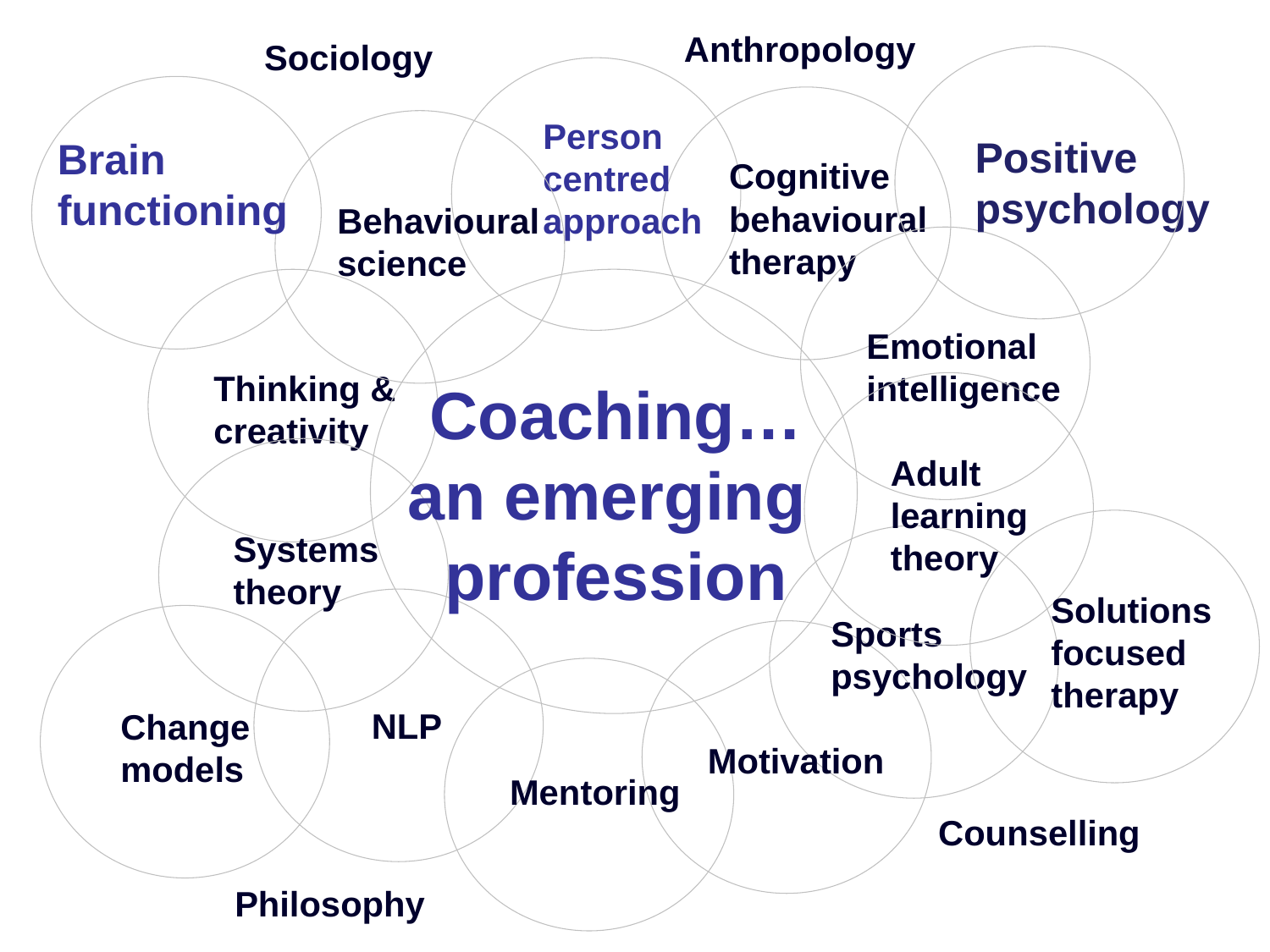

Anthropology
Sociology

Person
centred
approach

Positive
psychology
Brain
functioning
Cognitive
behavioural
therapy
Behavioural
science

Emotional
intelligence
Thinking &
creativity
Coaching…
an emerging
profession

Adult
learning
theory

Systems
theory

Solutions
focused
therapy

Sports
psychology

NLP
Change
models
Motivation
Mentoring
Counselling
© YCS November 2007
7
Philosophy